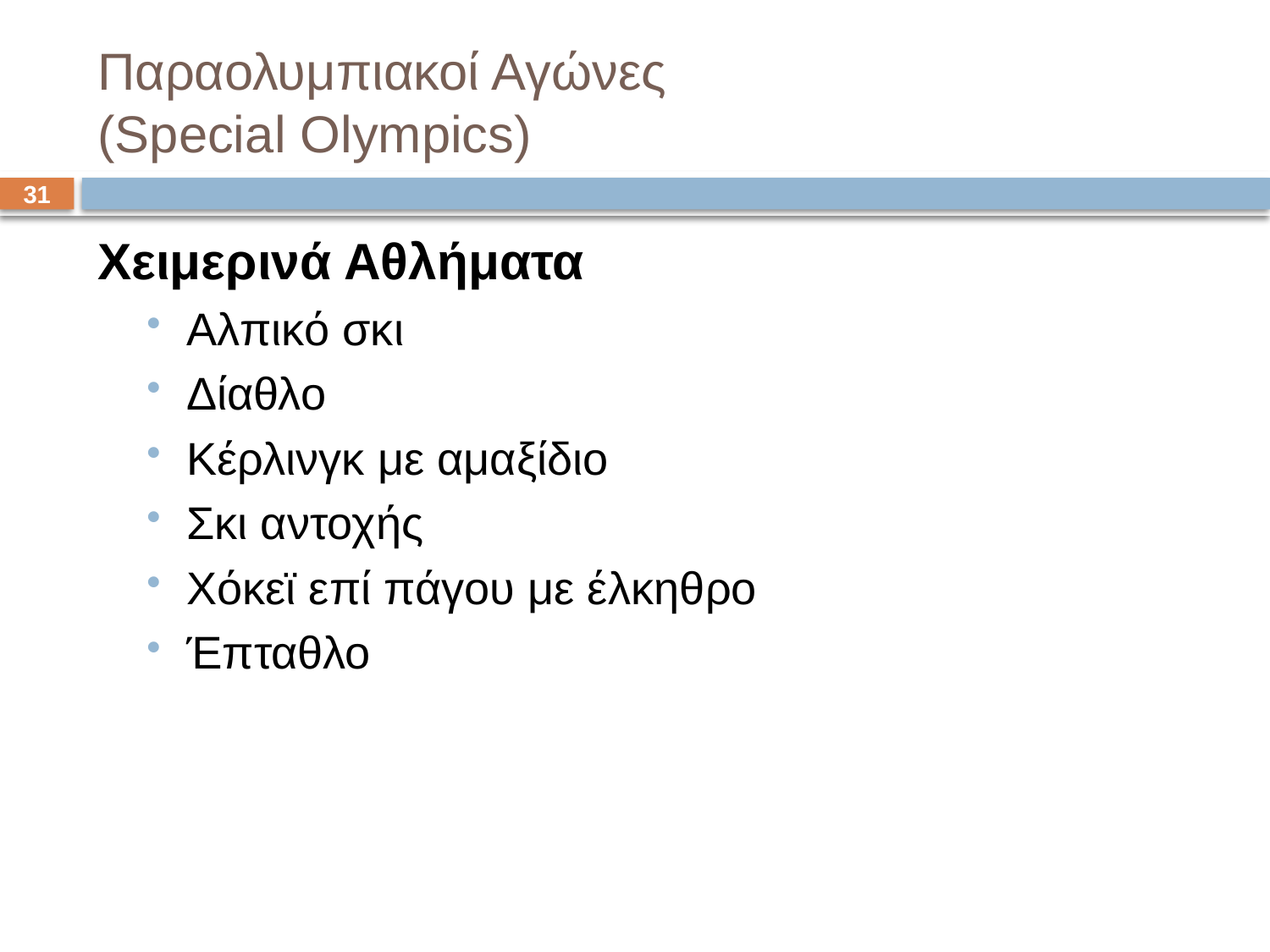

# Παραολυμπιακοί Αγώνες (Special Olympics)
31
Χειμερινά Αθλήματα
Αλπικό σκι
Δίαθλο
Κέρλινγκ με αμαξίδιο
Σκι αντοχής
Χόκεϊ επί πάγου με έλκηθρο
Έπταθλο